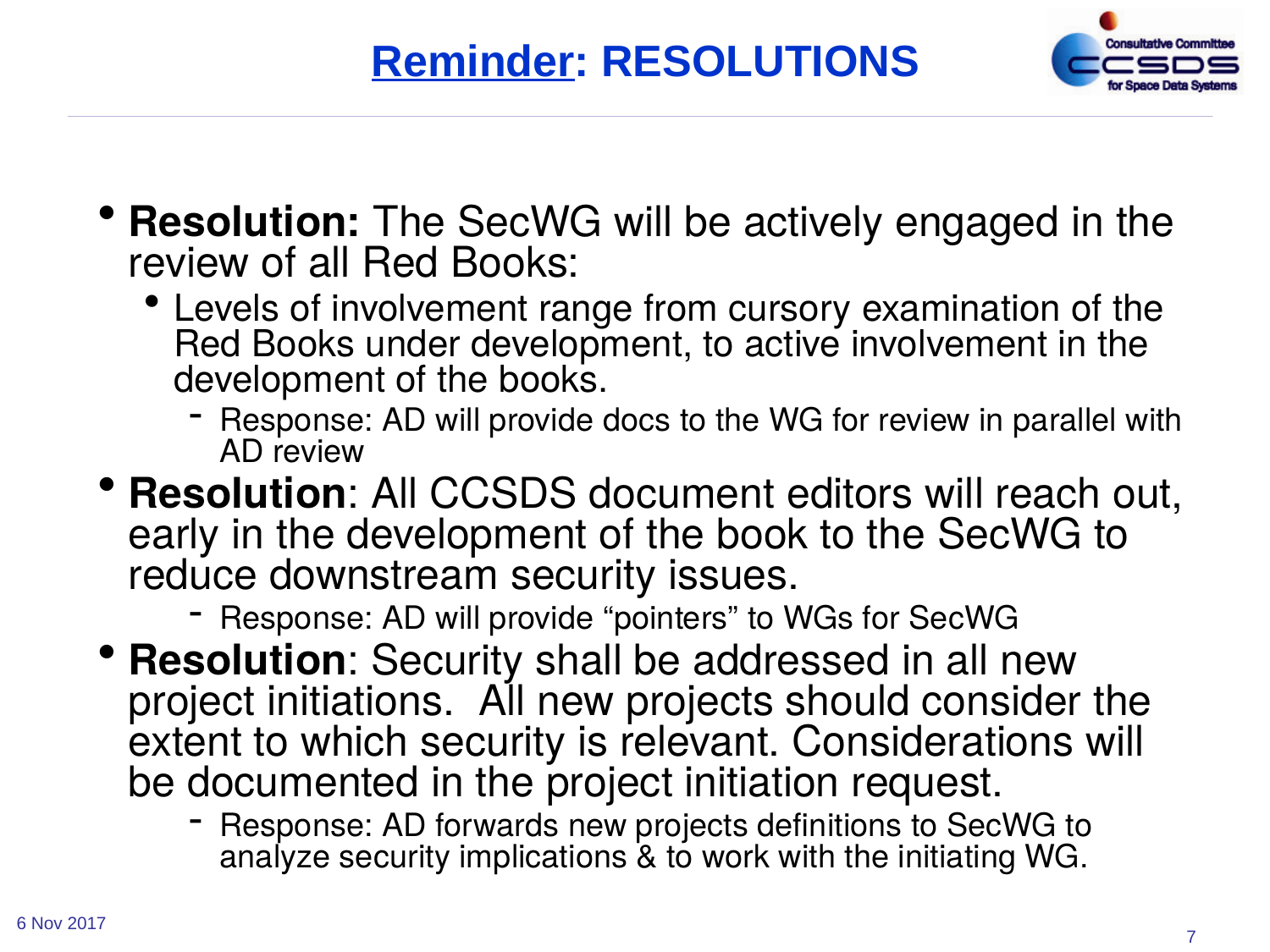

# Reminder: RESOLUTIONS

Resolution: The SecWG will be actively engaged in the review of all Red Books:
Levels of involvement range from cursory examination of the Red Books under development, to active involvement in the development of the books.
Response: AD will provide docs to the WG for review in parallel with AD review
Resolution: All CCSDS document editors will reach out, early in the development of the book to the SecWG to reduce downstream security issues.
Response: AD will provide “pointers” to WGs for SecWG
Resolution: Security shall be addressed in all new project initiations.  All new projects should consider the extent to which security is relevant. Considerations will be documented in the project initiation request.
Response: AD forwards new projects definitions to SecWG to analyze security implications & to work with the initiating WG.

6 Nov 2017